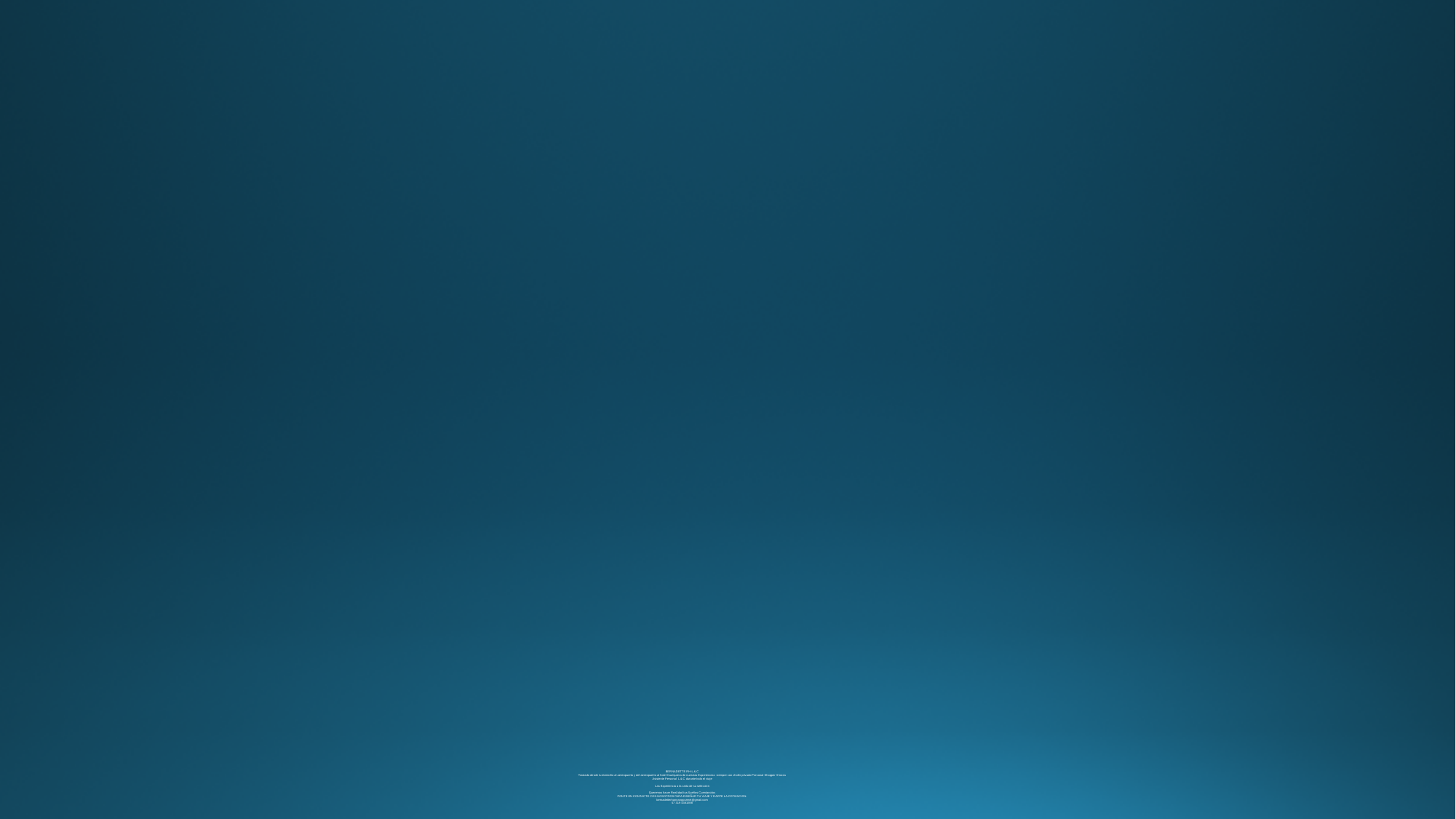

BERNADETTE RH-L & C
Traslado desde tu domicilio al aereopuerto y del aereopuerto al hotel Cualquiera de nuestras Experiencias  siempre con chofer privado Personal Shopper 3 horas
Asistente Personal  L & C durante todo el viaje

Las Experiencia a la carta de su selección

Queremos hacer Realidad tus Sueños Cuentanolos
PONTE EN CONTACTO CON NOSOTROS PARA DISEÑAR TU VIAJE Y DARTE LA COTIZACION:
bernadetterhannangourmet@gmail.com
57 319 4381598